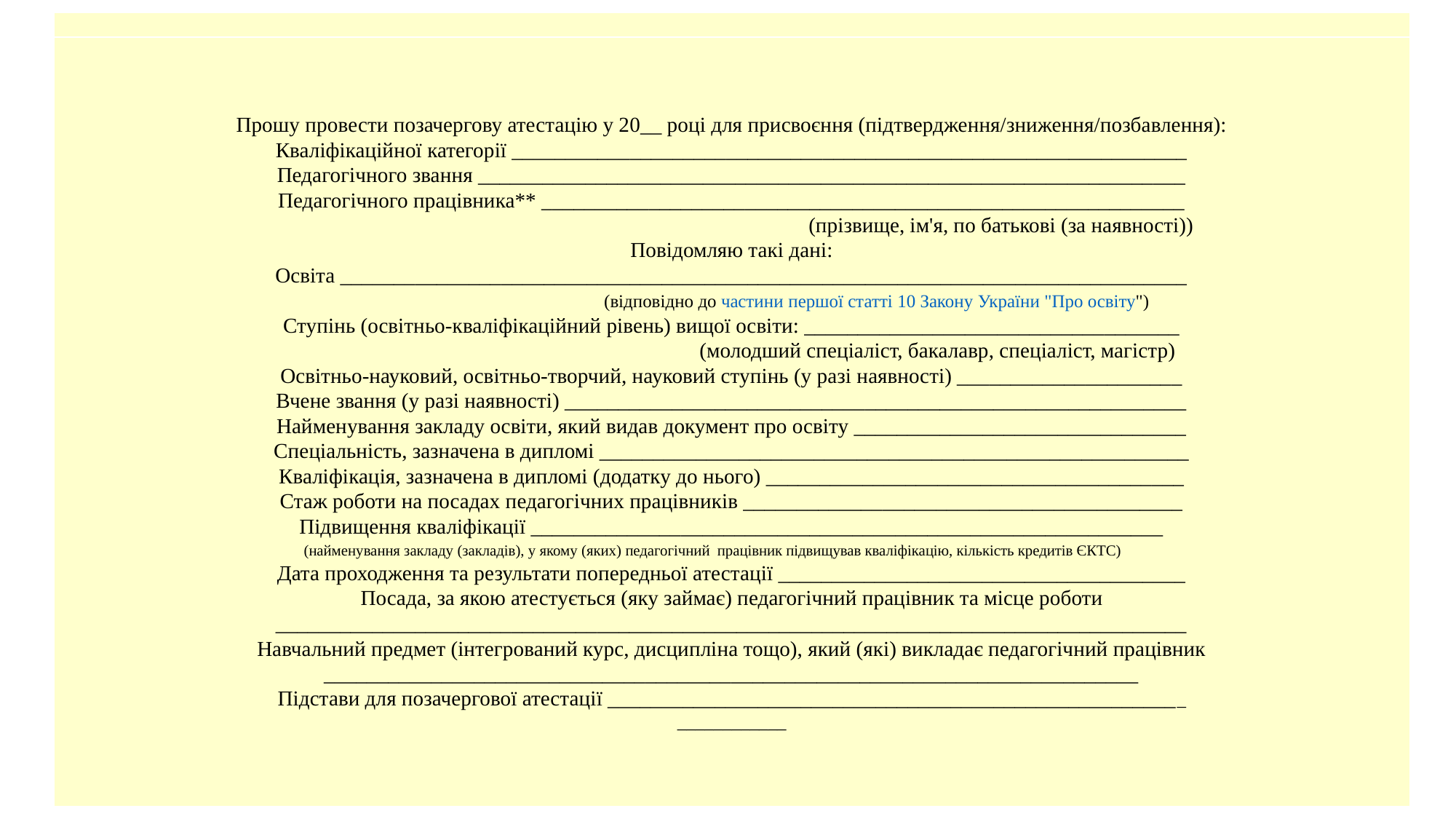

|  |
| --- |
| Прошу провести позачергову атестацію у 20\_\_ році для присвоєння (підтвердження/зниження/позбавлення): Кваліфікаційної категорії \_\_\_\_\_\_\_\_\_\_\_\_\_\_\_\_\_\_\_\_\_\_\_\_\_\_\_\_\_\_\_\_\_\_\_\_\_\_\_\_\_\_\_\_\_\_\_\_\_\_\_\_\_\_\_\_\_\_\_\_\_\_\_ Педагогічного звання \_\_\_\_\_\_\_\_\_\_\_\_\_\_\_\_\_\_\_\_\_\_\_\_\_\_\_\_\_\_\_\_\_\_\_\_\_\_\_\_\_\_\_\_\_\_\_\_\_\_\_\_\_\_\_\_\_\_\_\_\_\_\_\_\_\_ Педагогічного працівника\*\* \_\_\_\_\_\_\_\_\_\_\_\_\_\_\_\_\_\_\_\_\_\_\_\_\_\_\_\_\_\_\_\_\_\_\_\_\_\_\_\_\_\_\_\_\_\_\_\_\_\_\_\_\_\_\_\_\_\_\_\_                                                                                                       (прізвище, ім'я, по батькові (за наявності)) Повідомляю такі дані: Освіта \_\_\_\_\_\_\_\_\_\_\_\_\_\_\_\_\_\_\_\_\_\_\_\_\_\_\_\_\_\_\_\_\_\_\_\_\_\_\_\_\_\_\_\_\_\_\_\_\_\_\_\_\_\_\_\_\_\_\_\_\_\_\_\_\_\_\_\_\_\_\_\_\_\_\_\_\_\_\_                                                        (відповідно до частини першої статті 10 Закону України "Про освіту") Ступінь (освітньо-кваліфікаційний рівень) вищої освіти: \_\_\_\_\_\_\_\_\_\_\_\_\_\_\_\_\_\_\_\_\_\_\_\_\_\_\_\_\_\_\_\_\_\_\_                                                                               (молодший спеціаліст, бакалавр, спеціаліст, магістр) Освітньо-науковий, освітньо-творчий, науковий ступінь (у разі наявності) \_\_\_\_\_\_\_\_\_\_\_\_\_\_\_\_\_\_\_\_\_ Вчене звання (у разі наявності) \_\_\_\_\_\_\_\_\_\_\_\_\_\_\_\_\_\_\_\_\_\_\_\_\_\_\_\_\_\_\_\_\_\_\_\_\_\_\_\_\_\_\_\_\_\_\_\_\_\_\_\_\_\_\_\_\_\_ Найменування закладу освіти, який видав документ про освіту \_\_\_\_\_\_\_\_\_\_\_\_\_\_\_\_\_\_\_\_\_\_\_\_\_\_\_\_\_\_\_ Спеціальність, зазначена в дипломі \_\_\_\_\_\_\_\_\_\_\_\_\_\_\_\_\_\_\_\_\_\_\_\_\_\_\_\_\_\_\_\_\_\_\_\_\_\_\_\_\_\_\_\_\_\_\_\_\_\_\_\_\_\_\_ Кваліфікація, зазначена в дипломі (додатку до нього) \_\_\_\_\_\_\_\_\_\_\_\_\_\_\_\_\_\_\_\_\_\_\_\_\_\_\_\_\_\_\_\_\_\_\_\_\_\_\_ Стаж роботи на посадах педагогічних працівників \_\_\_\_\_\_\_\_\_\_\_\_\_\_\_\_\_\_\_\_\_\_\_\_\_\_\_\_\_\_\_\_\_\_\_\_\_\_\_\_\_ Підвищення кваліфікації \_\_\_\_\_\_\_\_\_\_\_\_\_\_\_\_\_\_\_\_\_\_\_\_\_\_\_\_\_\_\_\_\_\_\_\_\_\_\_\_\_\_\_\_\_\_\_\_\_\_\_\_\_\_\_\_\_\_\_ (найменування закладу (закладів), у якому (яких) педагогічний  працівник підвищував кваліфікацію, кількість кредитів ЄКТС) Дата проходження та результати попередньої атестації \_\_\_\_\_\_\_\_\_\_\_\_\_\_\_\_\_\_\_\_\_\_\_\_\_\_\_\_\_\_\_\_\_\_\_\_\_\_ Посада, за якою атестується (яку займає) педагогічний працівник та місце роботи \_\_\_\_\_\_\_\_\_\_\_\_\_\_\_\_\_\_\_\_\_\_\_\_\_\_\_\_\_\_\_\_\_\_\_\_\_\_\_\_\_\_\_\_\_\_\_\_\_\_\_\_\_\_\_\_\_\_\_\_\_\_\_\_\_\_\_\_\_\_\_\_\_\_\_\_\_\_\_\_\_\_\_\_\_ Навчальний предмет (інтегрований курс, дисципліна тощо), який (які) викладає педагогічний працівник \_\_\_\_\_\_\_\_\_\_\_\_\_\_\_\_\_\_\_\_\_\_\_\_\_\_\_\_\_\_\_\_\_\_\_\_\_\_\_\_\_\_\_\_\_\_\_\_\_\_\_\_\_\_\_\_\_\_\_\_\_\_\_\_\_\_\_\_\_\_\_\_\_\_\_\_ Підстави для позачергової атестації \_\_\_\_\_\_\_\_\_\_\_\_\_\_\_\_\_\_\_\_\_\_\_\_\_\_\_\_\_\_\_\_\_\_\_\_\_\_\_\_\_\_\_\_\_\_\_\_\_\_\_\_\_\_ \_\_\_\_\_\_\_\_\_\_\_\_ |